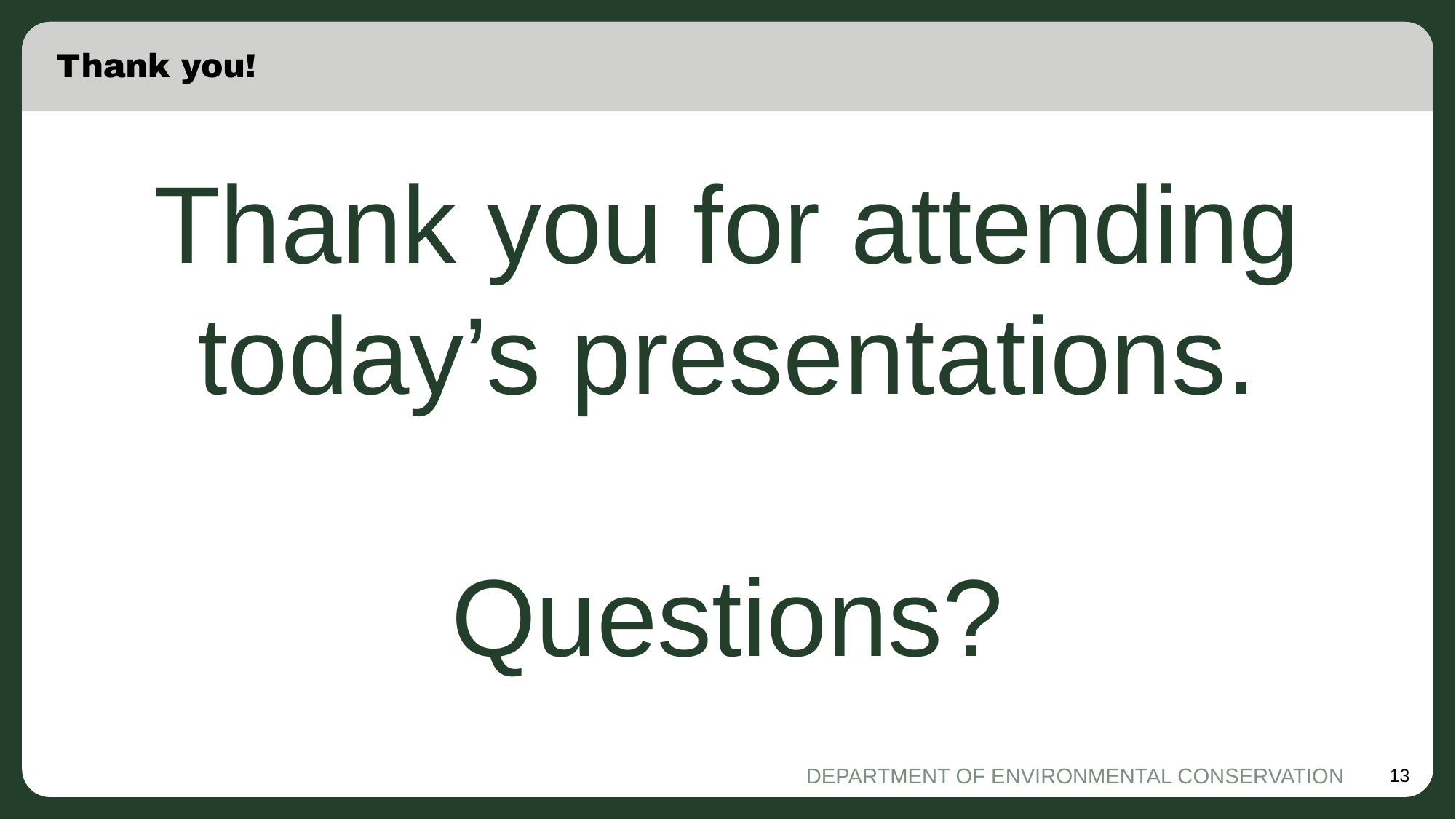

# Thank you!
Thank you for attending today’s presentations.

Questions?
DEPARTMENT OF ENVIRONMENTAL CONSERVATION
13